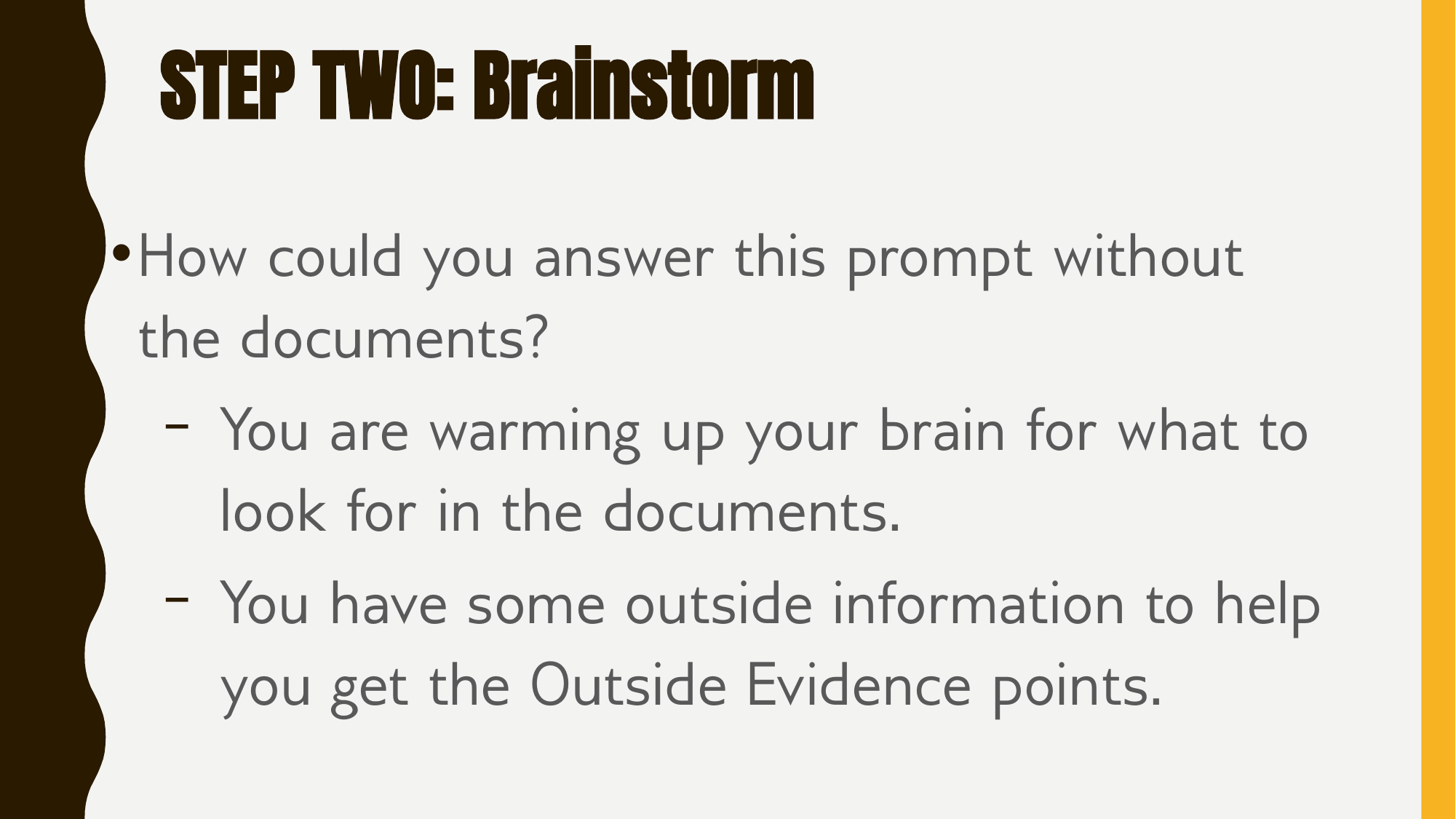

# STEP TWO: Brainstorm
How could you answer this prompt without the documents?
You are warming up your brain for what to look for in the documents.
You have some outside information to help you get the Outside Evidence points.